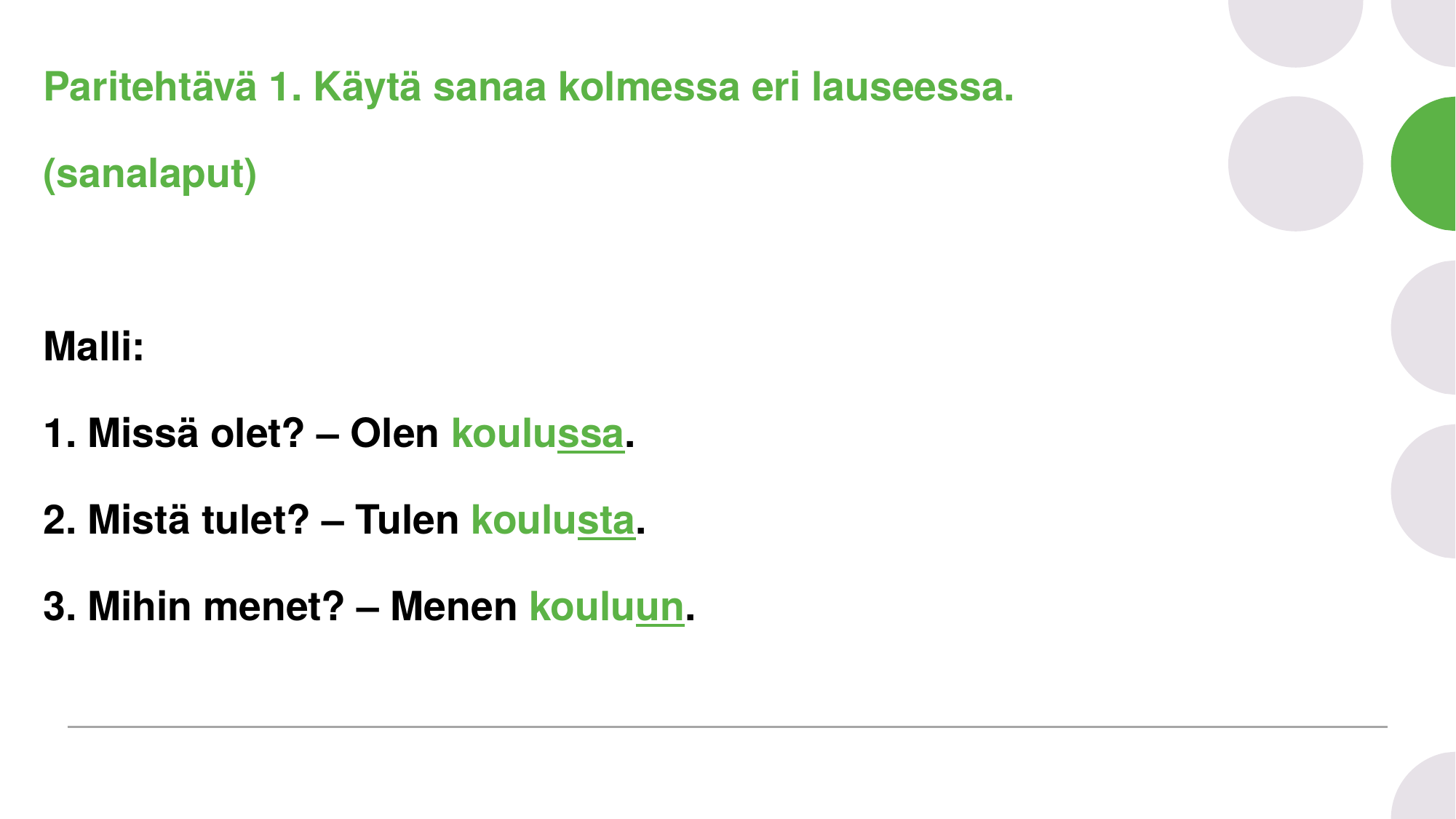

# Paritehtävä 1. Käytä sanaa kolmessa eri lauseessa. (sanalaput) Malli: 1. Missä olet? – Olen koulussa. 2. Mistä tulet? – Tulen koulusta. 3. Mihin menet? – Menen kouluun.